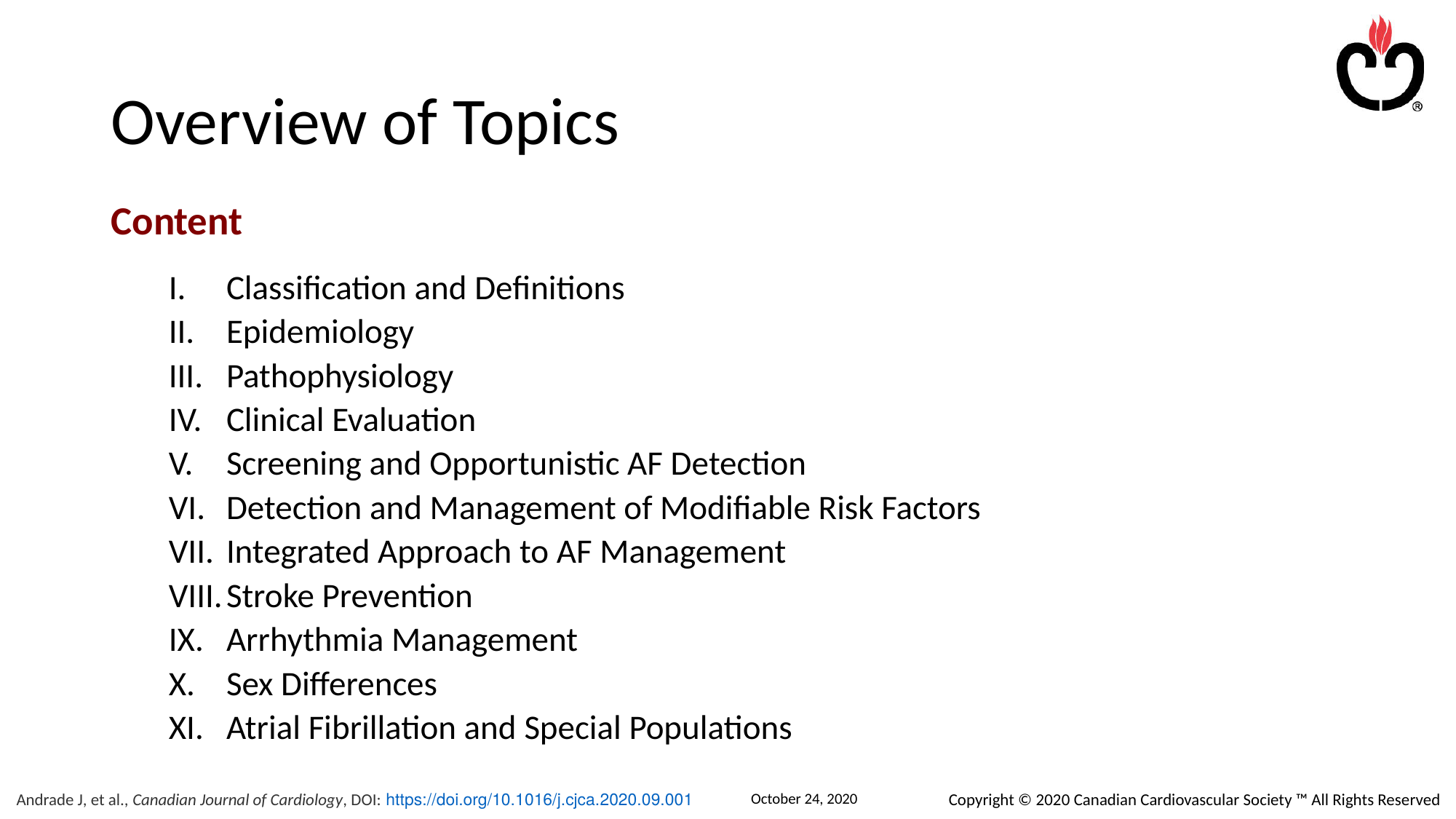

# Overview of Topics
Content

Classification and Definitions
Epidemiology
Pathophysiology
Clinical Evaluation
Screening and Opportunistic AF Detection
Detection and Management of Modifiable Risk Factors
Integrated Approach to AF Management
Stroke Prevention
Arrhythmia Management
Sex Differences
Atrial Fibrillation and Special Populations